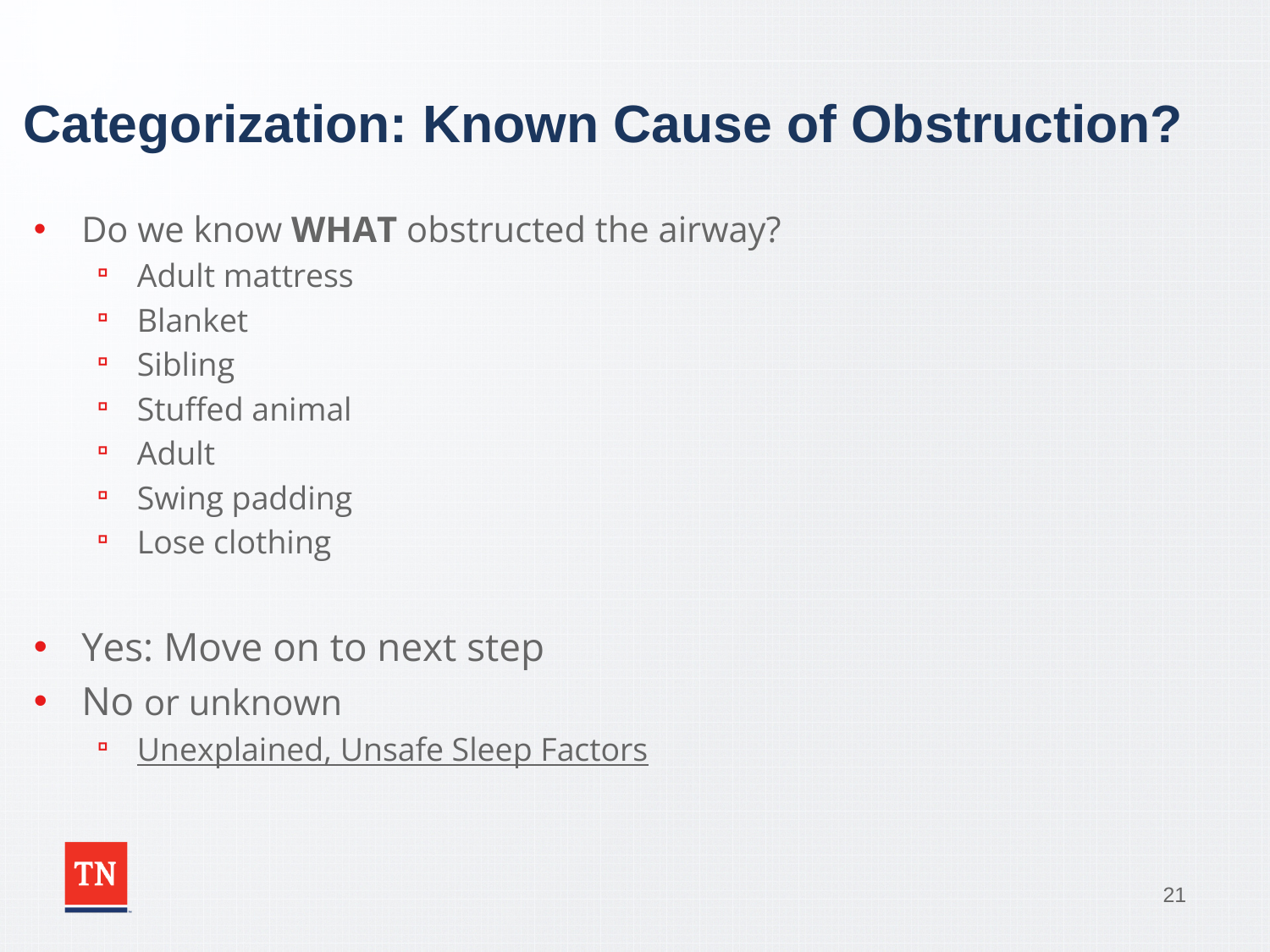

# Categorization: Known Cause of Obstruction?
Do we know WHAT obstructed the airway?
Adult mattress
Blanket
Sibling
Stuffed animal
Adult
Swing padding
Lose clothing

Yes: Move on to next step
No or unknown
Unexplained, Unsafe Sleep Factors